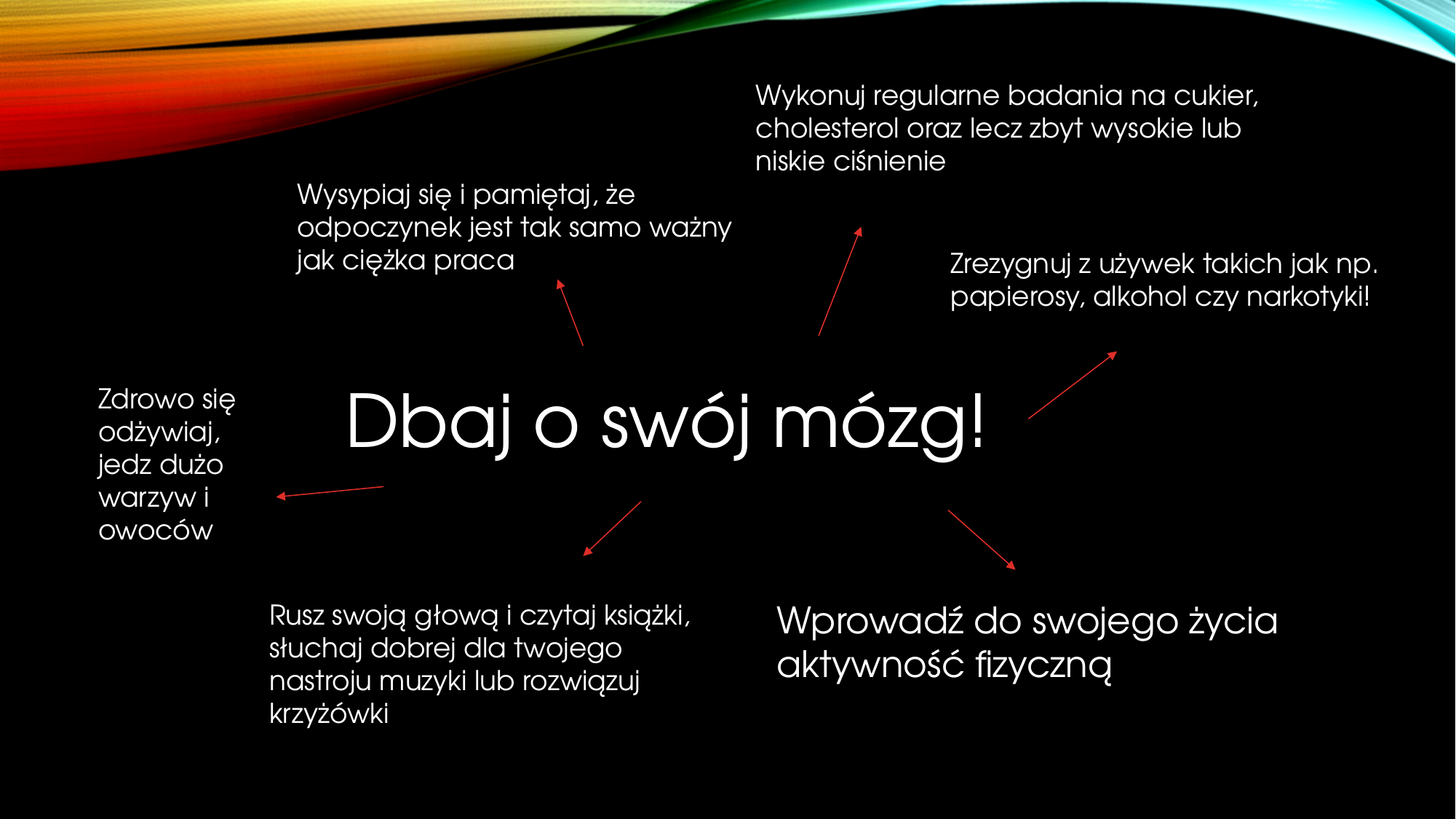

Wykonuj regularne badania na cukier, cholesterol oraz lecz zbyt wysokie lub niskie ciśnienie
Wysypiaj się i pamiętaj, że odpoczynek jest tak samo ważny jak ciężka praca

Zrezygnuj z używek takich jak np. papierosy, alkohol czy narkotyki!

Dbaj o swój mózg!
Zdrowo się odżywiaj, jedz dużo warzyw i owoców

Rusz swoją głową i czytaj książki, słuchaj dobrej dla twojego nastroju muzyki lub rozwiązuj krzyżówki
Wprowadź do swojego życia aktywność fizyczną